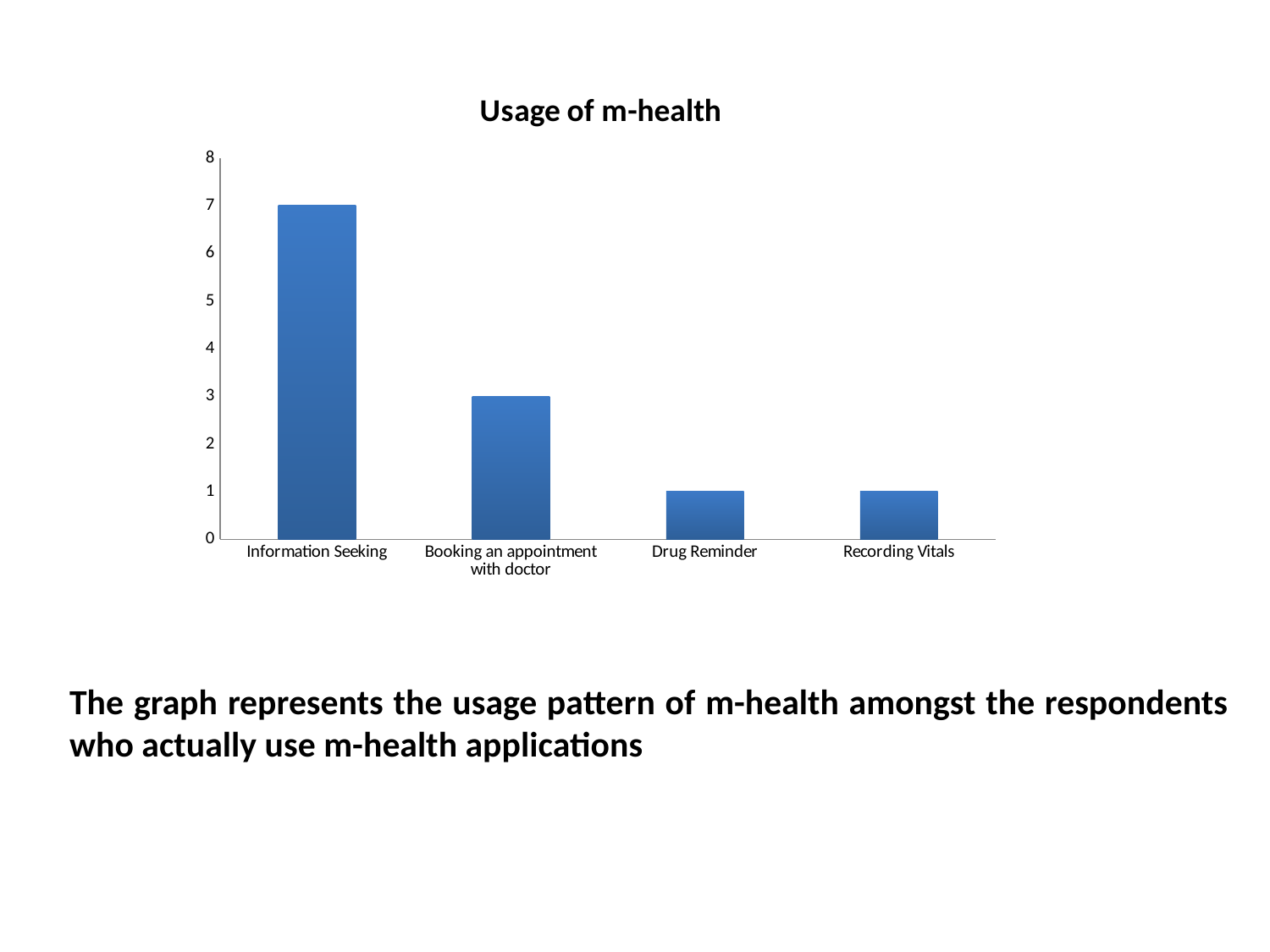

### Chart: Usage of m-health

| Category |  |
|---|---|
| Information Seeking | 7.0 |
| Booking an appointment with doctor | 3.0 |
| Drug Reminder | 1.0 |
| Recording Vitals | 1.0 |
The graph represents the usage pattern of m-health amongst the respondents who actually use m-health applications